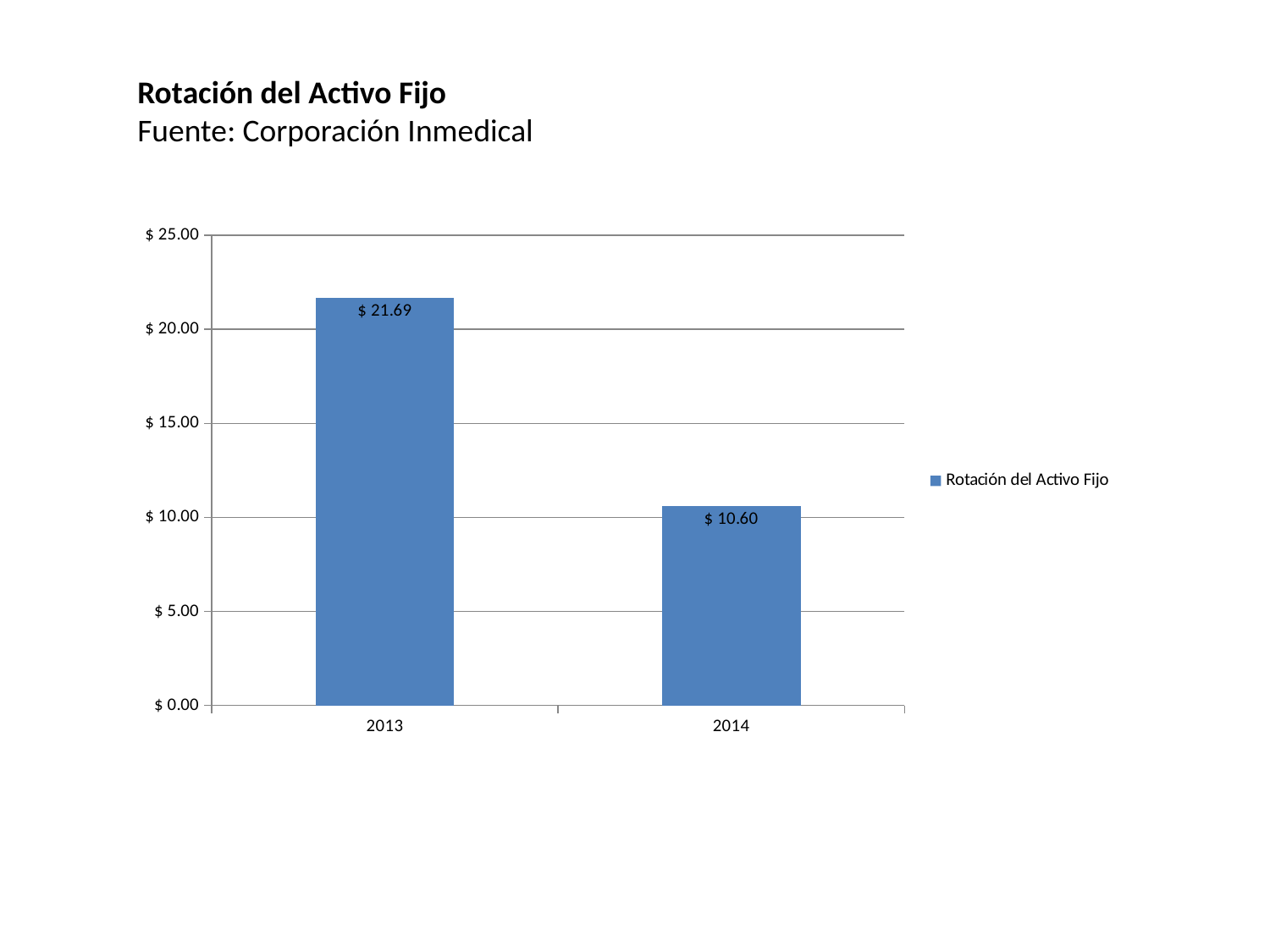

Rotación del Activo Fijo
Fuente: Corporación Inmedical

### Chart

| Category |  |
|---|---|
| 2013 | 21.69 |
| 2014 | 10.6 |